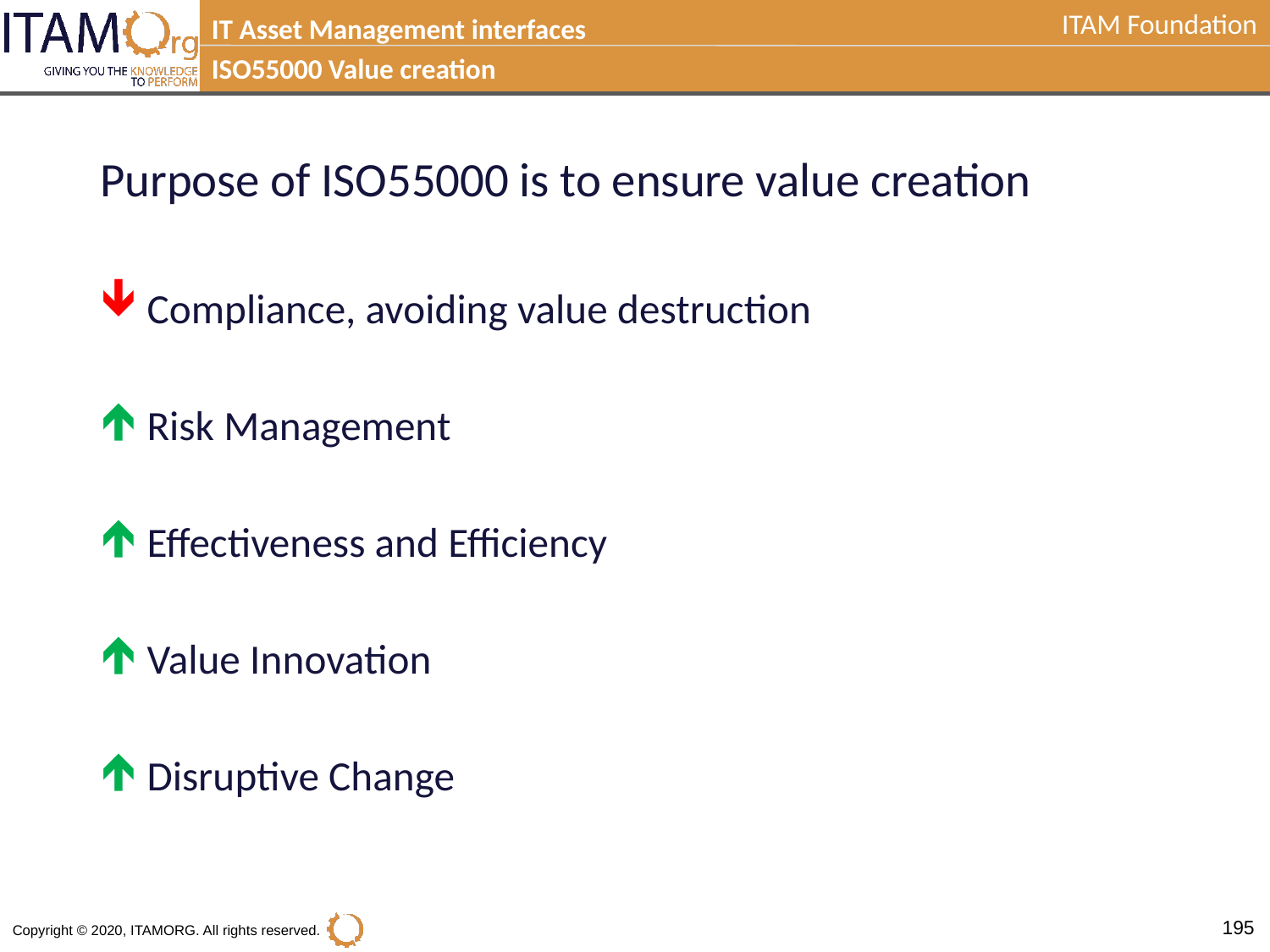

IT Asset Management interfaces
ISO55000 Value creation
Purpose of ISO55000 is to ensure value creation

Compliance, avoiding value destruction

Risk Management

Effectiveness and Efficiency

Value Innovation

Disruptive Change